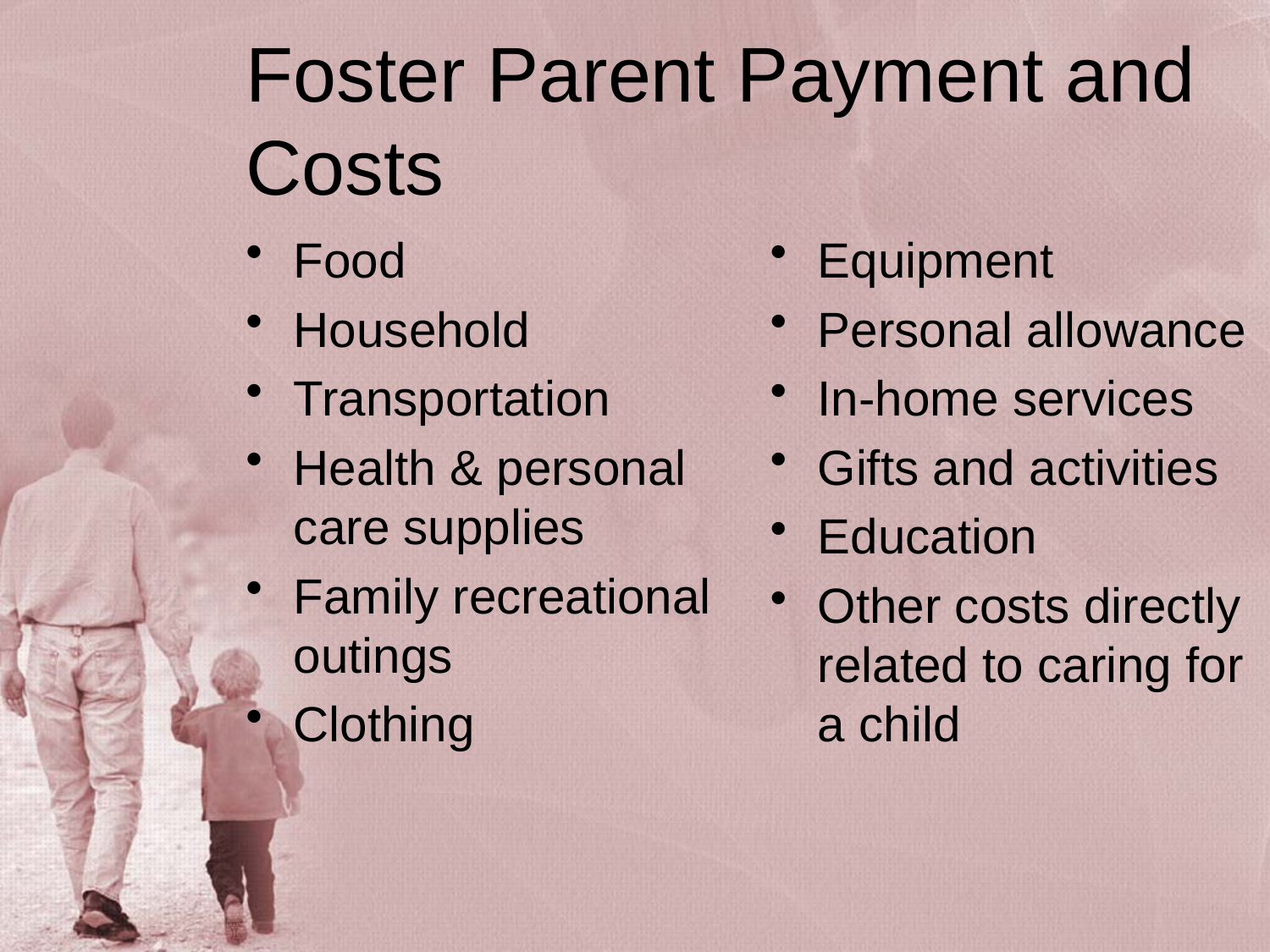

# Foster Parent Payment and Costs
Food
Household
Transportation
Health & personal care supplies
Family recreational outings
Clothing
Equipment
Personal allowance
In-home services
Gifts and activities
Education
Other costs directly related to caring for a child